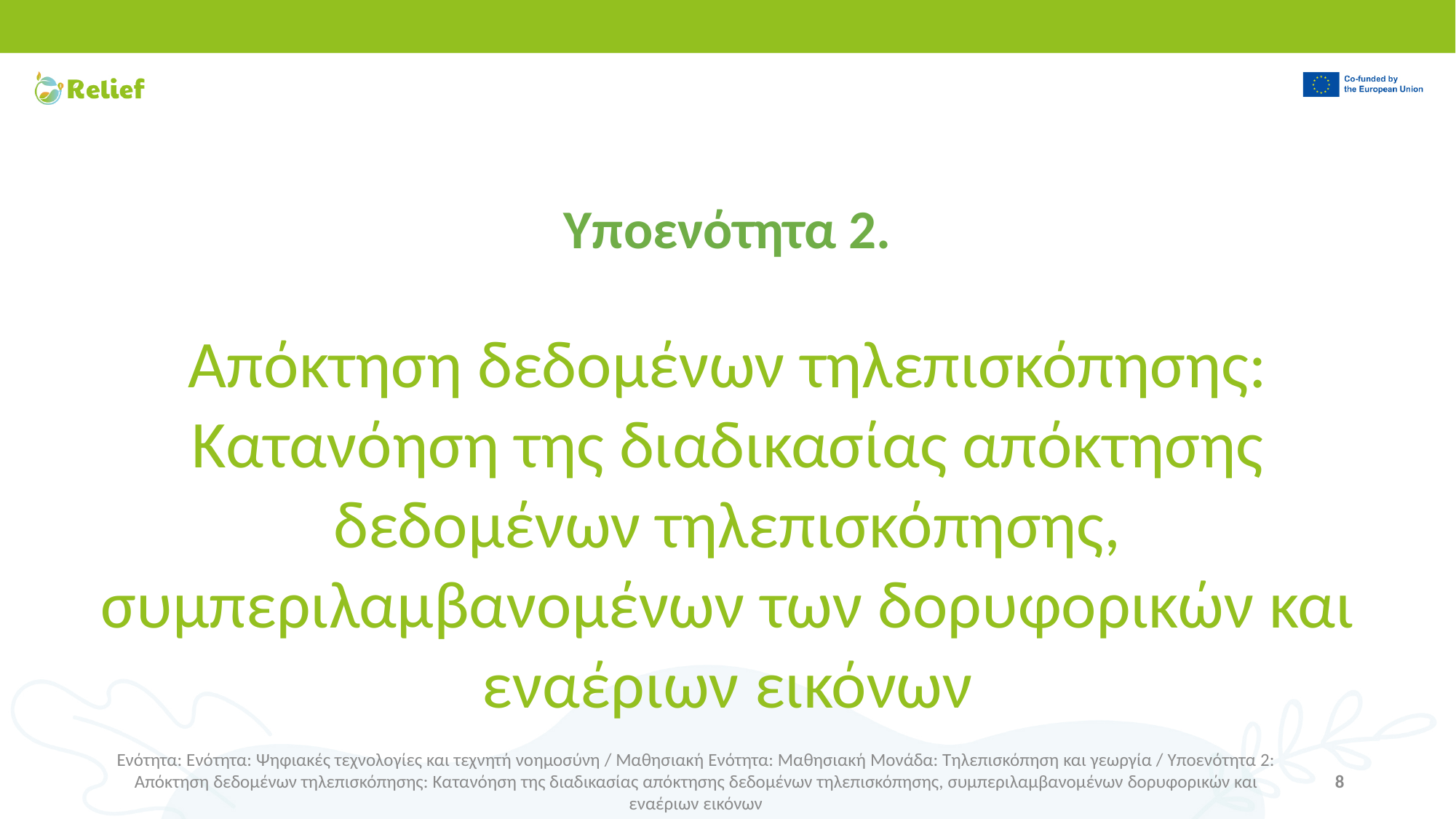

Υποενότητα 2.
Απόκτηση δεδομένων τηλεπισκόπησης: Κατανόηση της διαδικασίας απόκτησης δεδομένων τηλεπισκόπησης, συμπεριλαμβανομένων των δορυφορικών και εναέριων εικόνων

Ενότητα: Ενότητα: Ψηφιακές τεχνολογίες και τεχνητή νοημοσύνη / Μαθησιακή Ενότητα: Μαθησιακή Μονάδα: Τηλεπισκόπηση και γεωργία / Υποενότητα 2: Απόκτηση δεδομένων τηλεπισκόπησης: Κατανόηση της διαδικασίας απόκτησης δεδομένων τηλεπισκόπησης, συμπεριλαμβανομένων δορυφορικών και εναέριων εικόνων
8